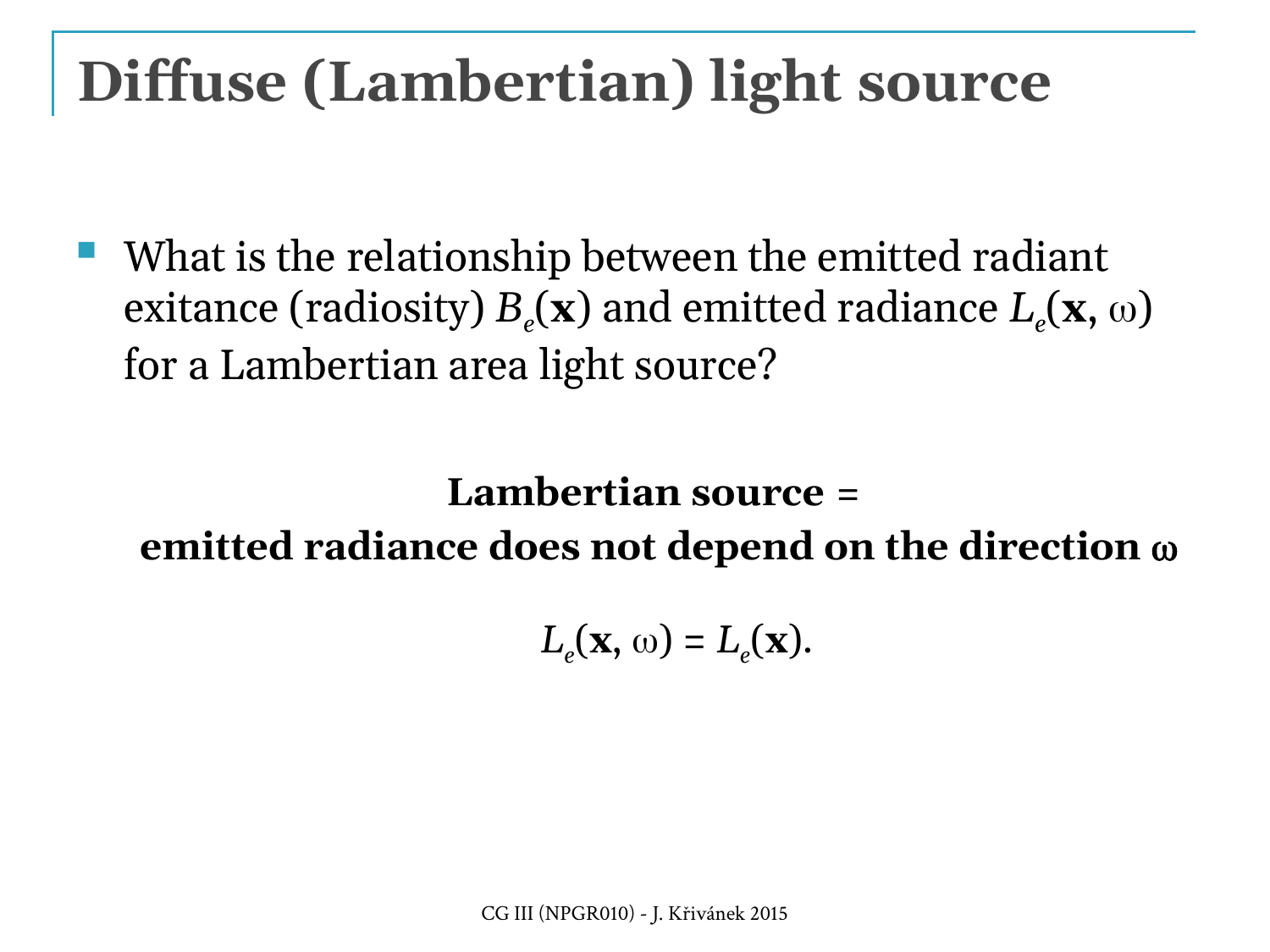

# Diffuse (Lambertian) light source
What is the relationship between the emitted radiant exitance (radiosity) Be(x) and emitted radiance Le(x, ω) for a Lambertian area light source?

Lambertian source =
emitted radiance does not depend on the direction ω
Le(x, ω) = Le(x).
CG III (NPGR010) - J. Křivánek 2015